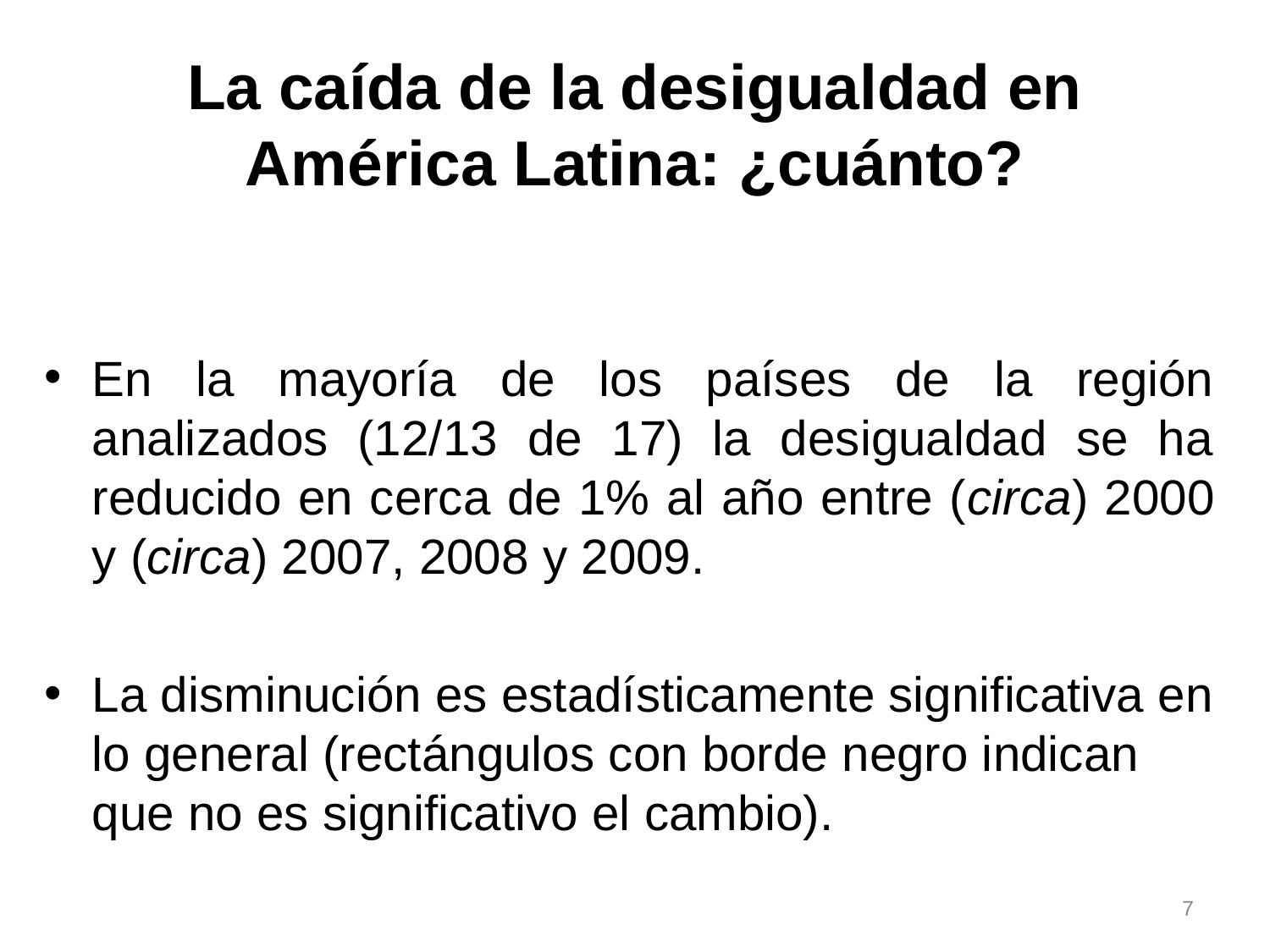

# La caída de la desigualdad en América Latina: ¿cuánto?

En la mayoría de los países de la región analizados (12/13 de 17) la desigualdad se ha reducido en cerca de 1% al año entre (circa) 2000 y (circa) 2007, 2008 y 2009.

La disminución es estadísticamente significativa en lo general (rectángulos con borde negro indican que no es significativo el cambio).

7